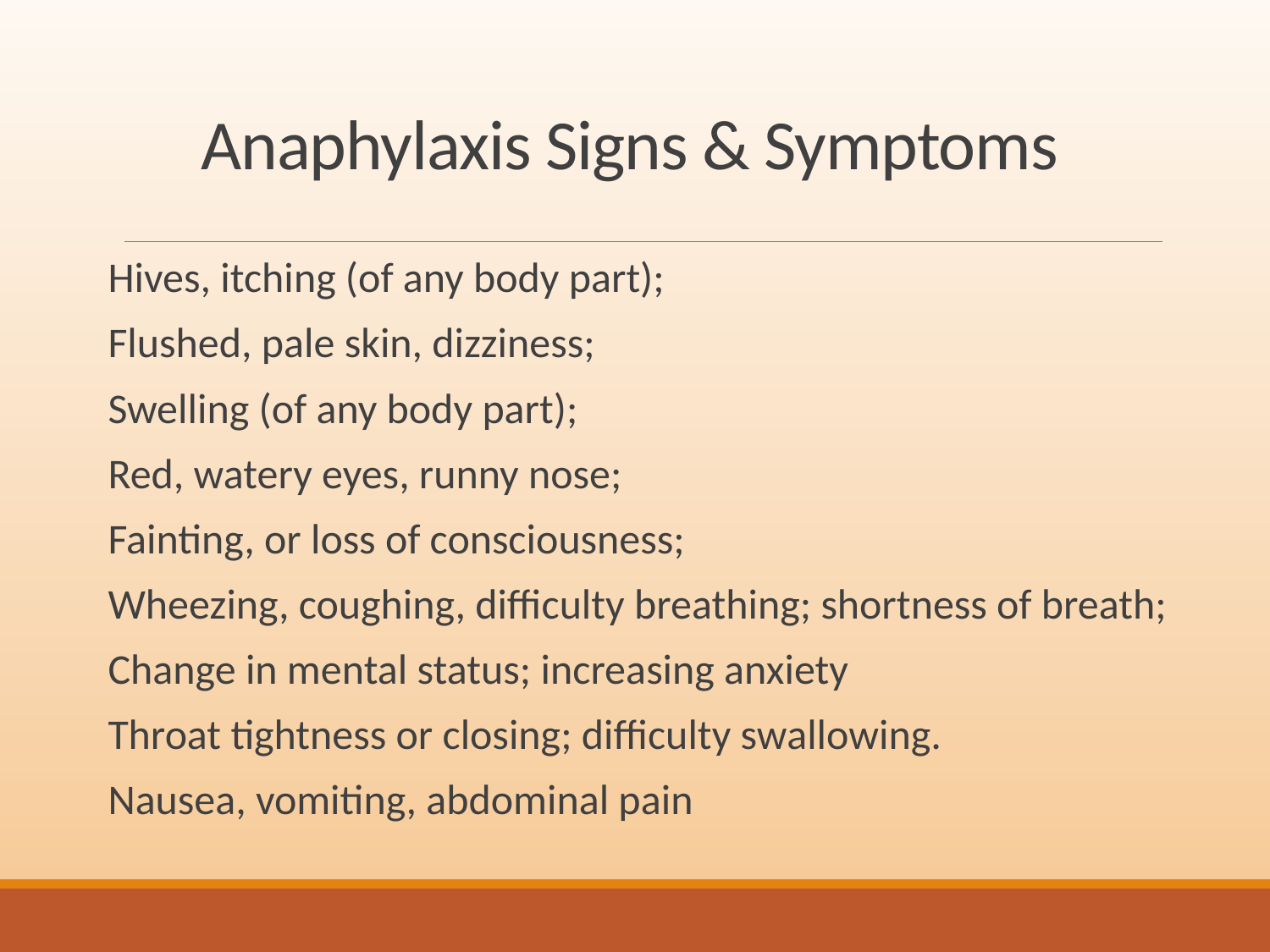

# Anaphylaxis Signs & Symptoms
Hives, itching (of any body part);
Flushed, pale skin, dizziness;
Swelling (of any body part);
Red, watery eyes, runny nose;
Fainting, or loss of consciousness;
Wheezing, coughing, difficulty breathing; shortness of breath;
Change in mental status; increasing anxiety
Throat tightness or closing; difficulty swallowing.
Nausea, vomiting, abdominal pain